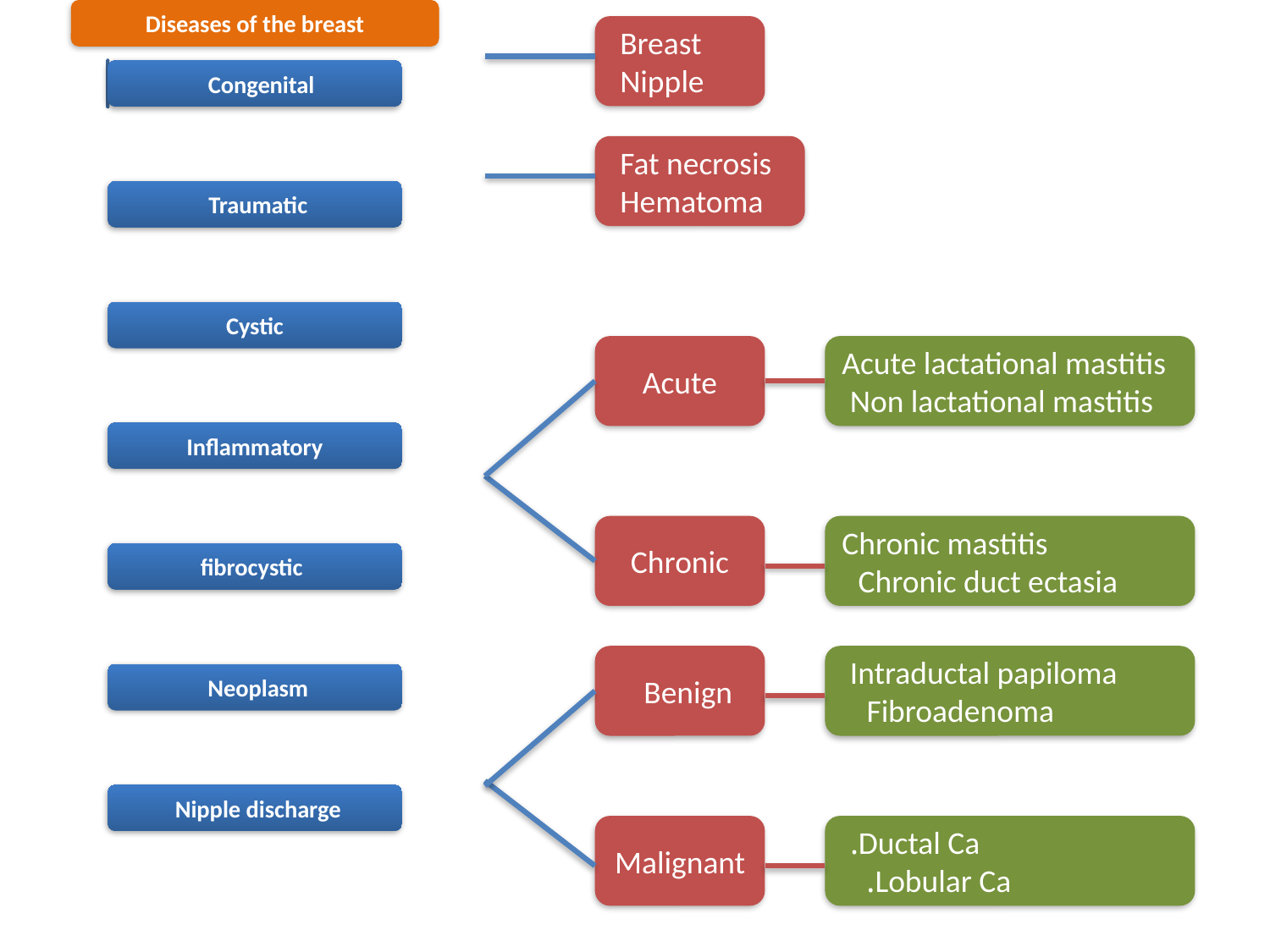

Diseases of the breast
Congenital
Traumatic
Cystic
Inflammatory
  fibrocystic
Neoplasm
Nipple discharge
Breast
Nipple
Fat necrosis
Hematoma
Acute
Acute lactational mastitis
Non lactational mastitis
Chronic
Chronic mastitis
Chronic duct ectasia
Benign
Intraductal papiloma
Fibroadenoma
Malignant
Ductal Ca.
Lobular Ca.